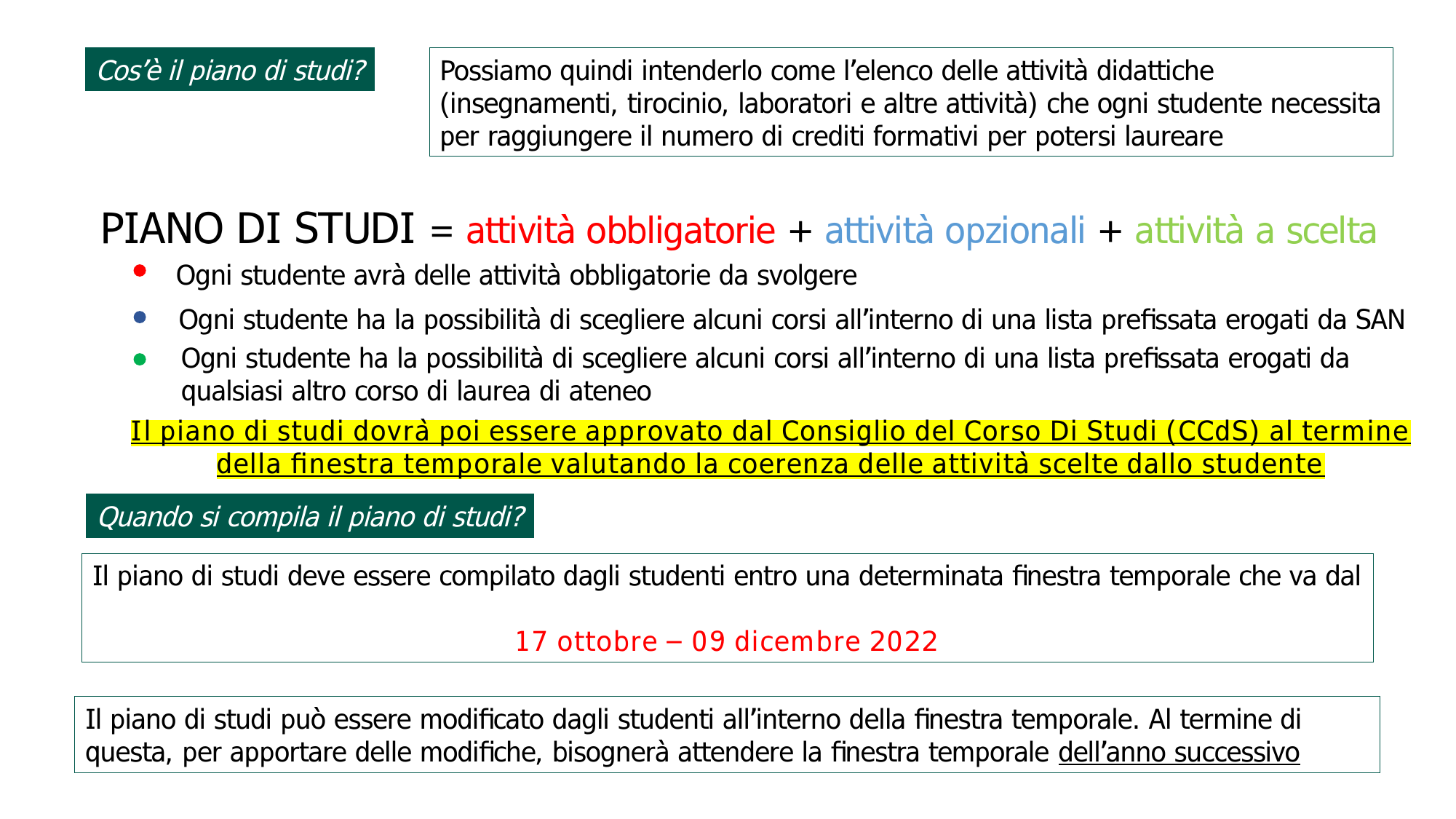

Cos’è il piano di studi?
Possiamo quindi intenderlo come l’elenco delle attività didattiche (insegnamenti, tirocinio, laboratori e altre attività) che ogni studente necessita per raggiungere il numero di crediti formativi per potersi laureare
PIANO DI STUDI = attività obbligatorie + attività opzionali + attività a scelta
Ogni studente avrà delle attività obbligatorie da svolgere

Ogni studente ha la possibilità di scegliere alcuni corsi all’interno di una lista prefissata erogati da SAN

Ogni studente ha la possibilità di scegliere alcuni corsi all’interno di una lista prefissata erogati da
qualsiasi altro corso di laurea di ateneo

Il piano di studi dovrà poi essere approvato dal Consiglio del Corso Di Studi (CCdS) al termine della finestra temporale valutando la coerenza delle attività scelte dallo studente
Quando si compila il piano di studi?
Il piano di studi deve essere compilato dagli studenti entro una determinata finestra temporale che va dal

17 ottobre – 09 dicembre 2022
Il piano di studi può essere modificato dagli studenti all’interno della finestra temporale. Al termine di
questa, per apportare delle modifiche, bisognerà attendere la finestra temporale dell’anno successivo